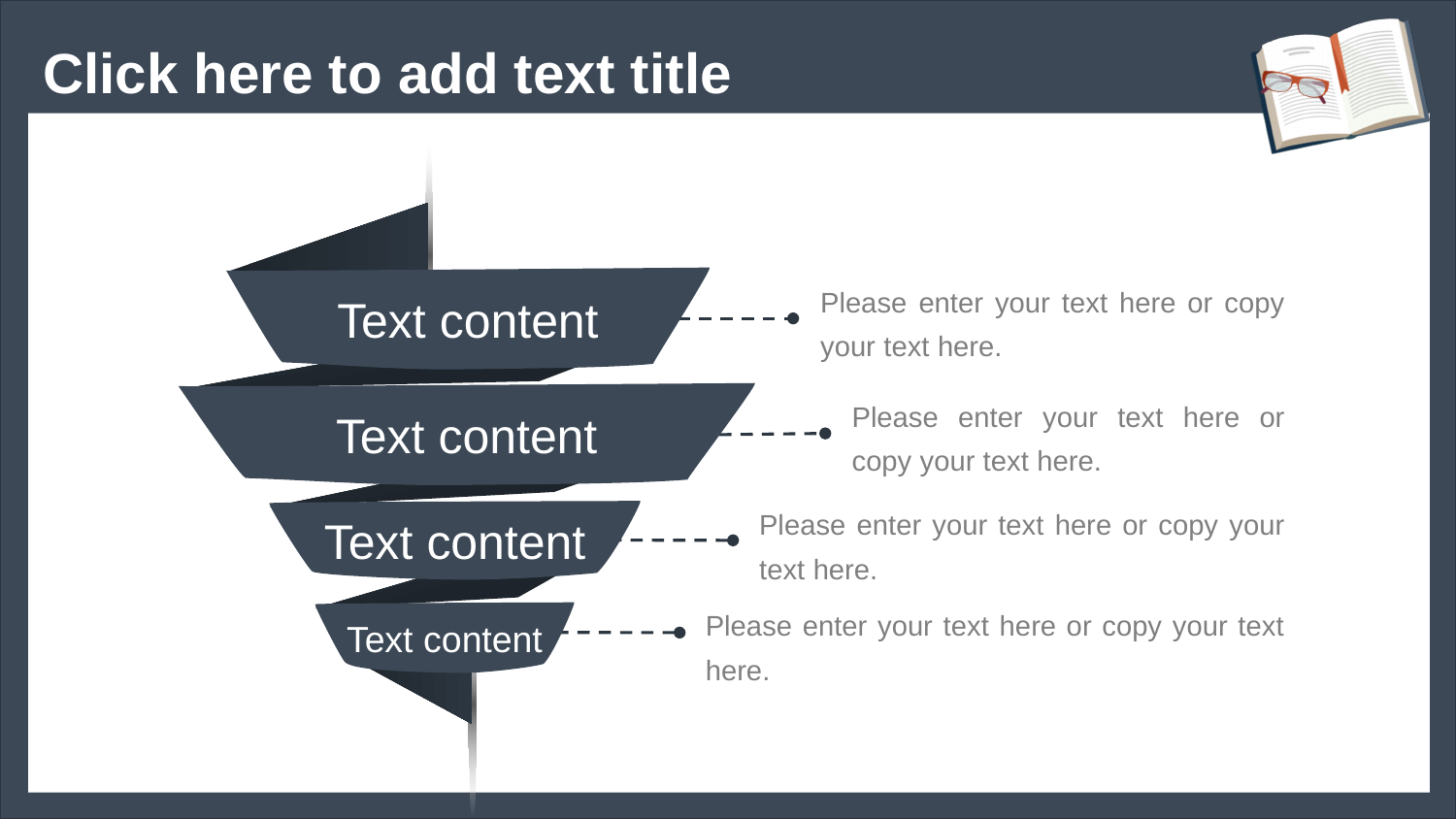

Text content
Please enter your text here or copy your text here.

Text content
Please enter your text here or copy your text here.

Please enter your text here or copy your text here.
Text content

Please enter your text here or copy your text here.
Text content